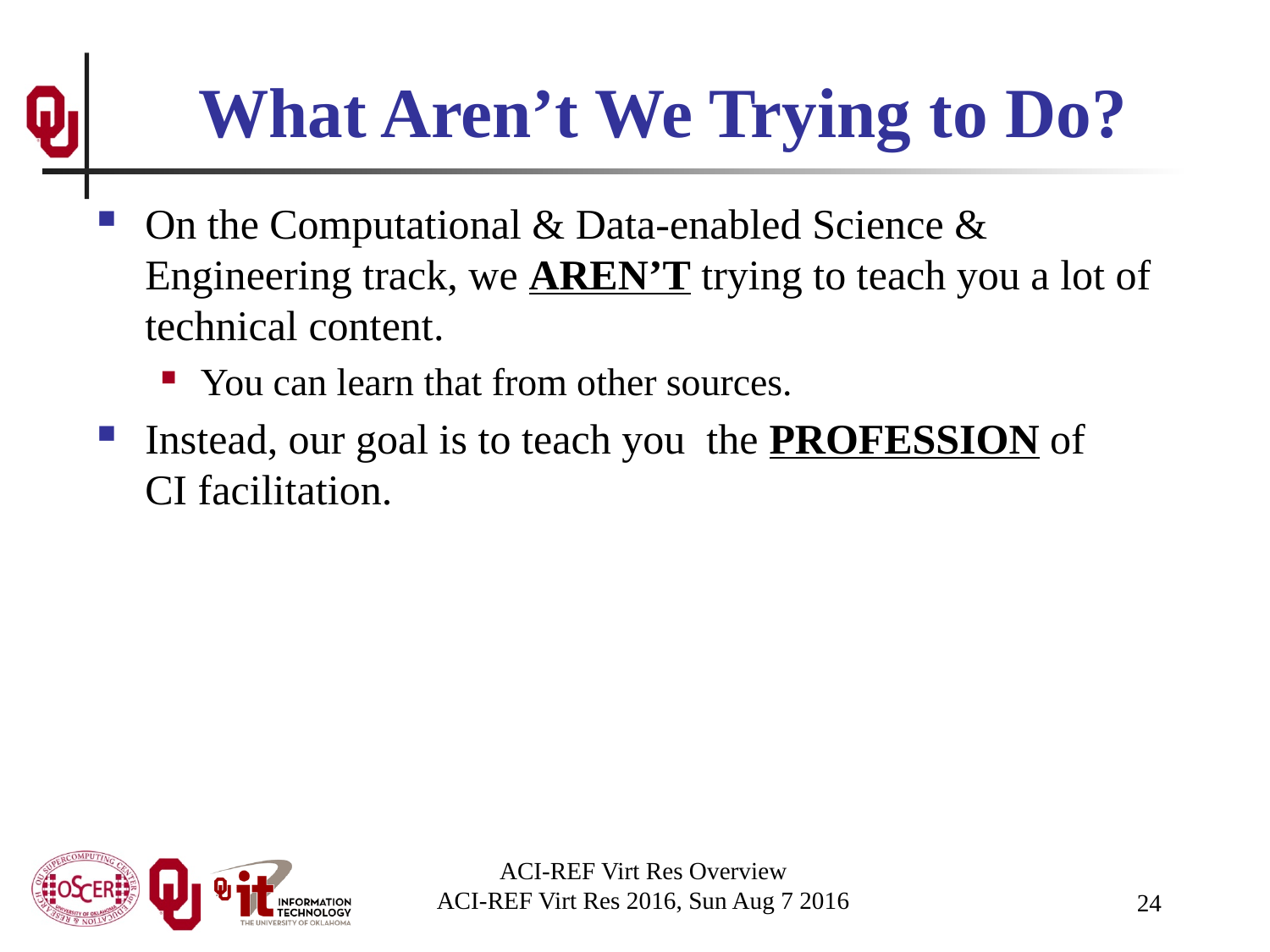

# What Aren’t We Trying to Do?
On the Computational & Data-enabled Science & Engineering track, we AREN’T trying to teach you a lot of technical content.
You can learn that from other sources.
Instead, our goal is to teach you  the PROFESSION of     CI facilitation.
ACI-REF Virt Res Overview
ACI-REF Virt Res 2016, Sun Aug 7 2016
24